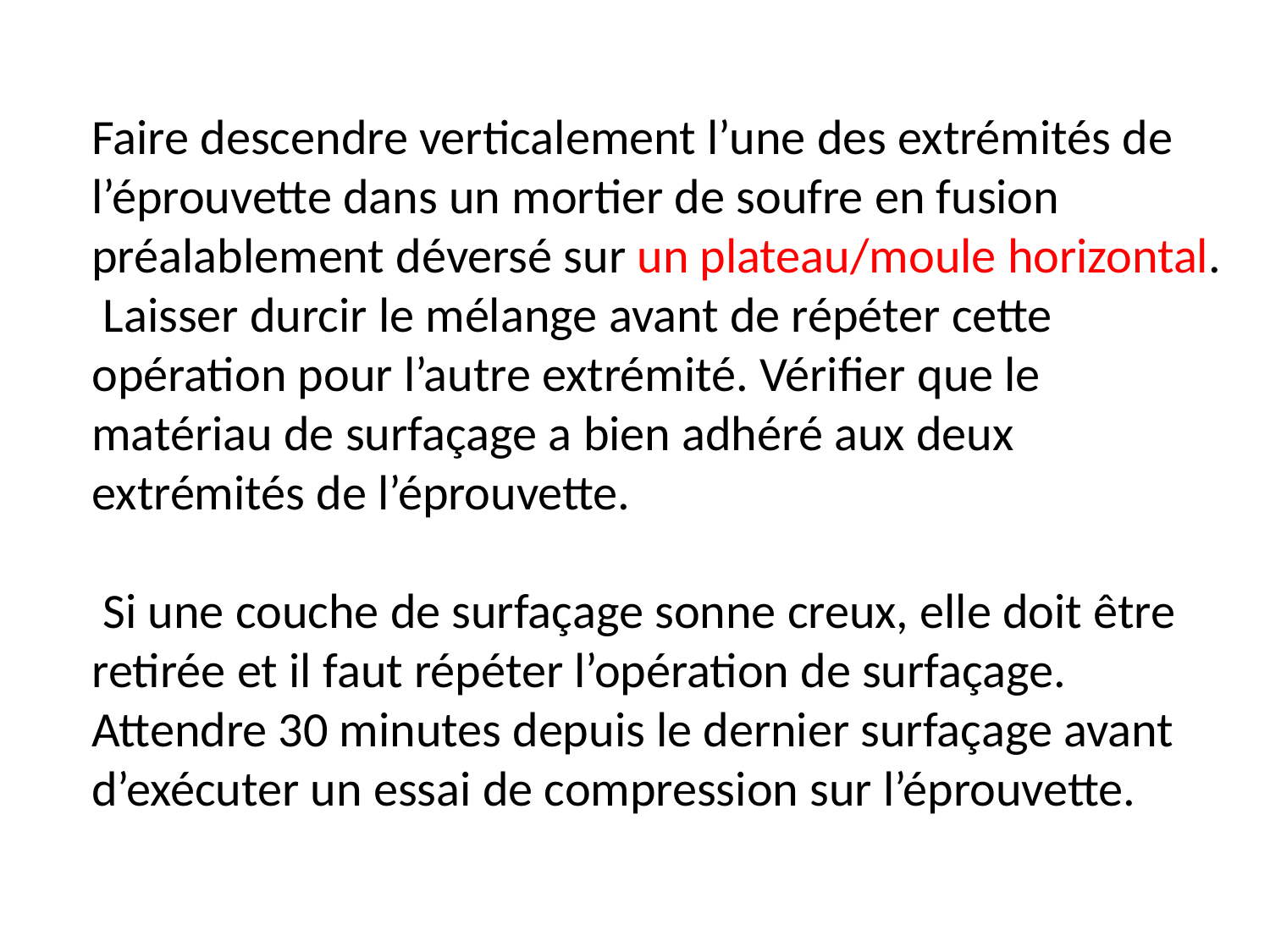

Faire descendre verticalement l’une des extrémités de l’éprouvette dans un mortier de soufre en fusion préalablement déversé sur un plateau/moule horizontal.
 Laisser durcir le mélange avant de répéter cette opération pour l’autre extrémité. Vérifier que le matériau de surfaçage a bien adhéré aux deux extrémités de l’éprouvette.

 Si une couche de surfaçage sonne creux, elle doit être retirée et il faut répéter l’opération de surfaçage. Attendre 30 minutes depuis le dernier surfaçage avant d’exécuter un essai de compression sur l’éprouvette.